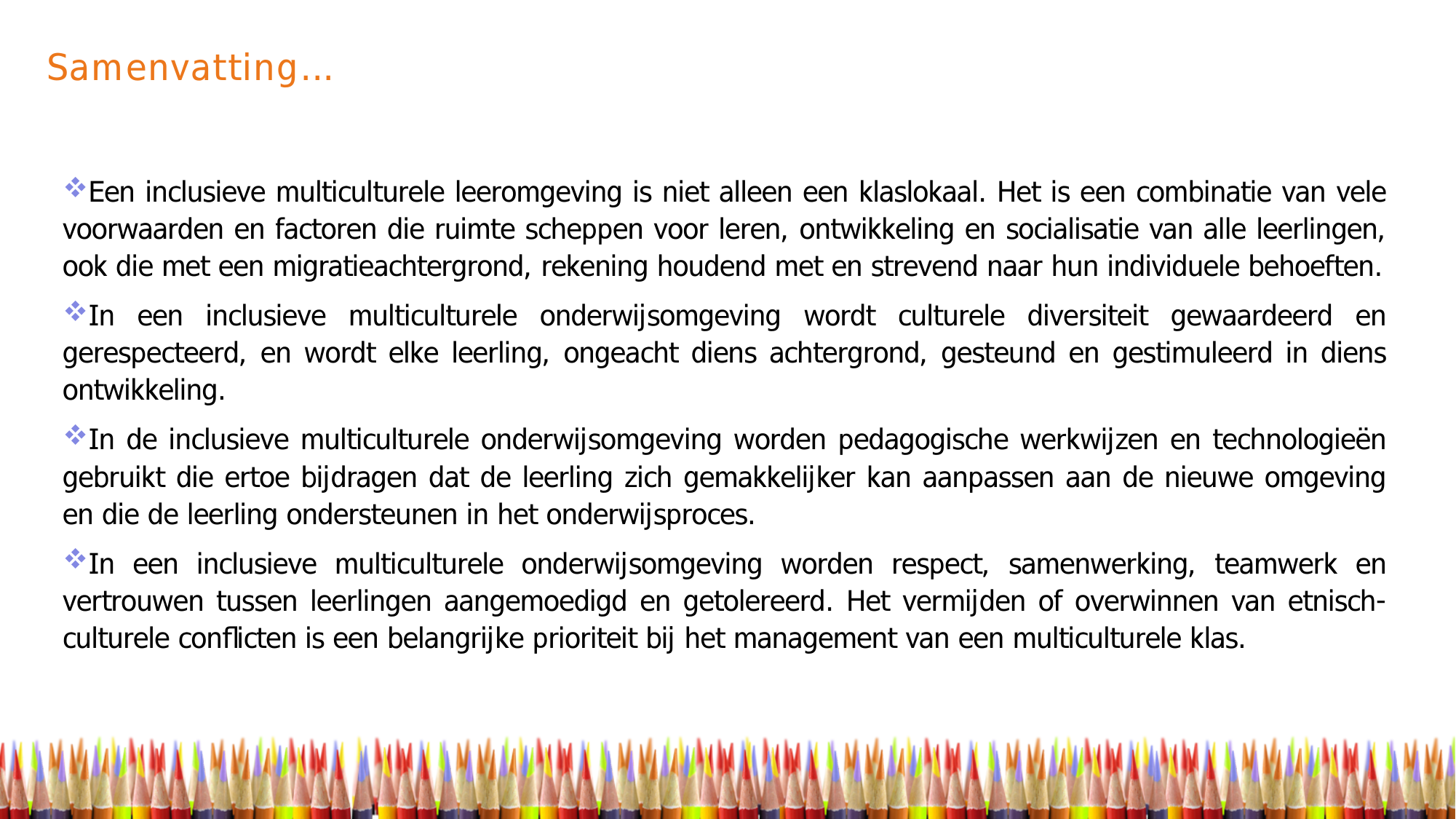

Samenvatting...
Een inclusieve multiculturele leeromgeving is niet alleen een klaslokaal. Het is een combinatie van vele voorwaarden en factoren die ruimte scheppen voor leren, ontwikkeling en socialisatie van alle leerlingen, ook die met een migratieachtergrond, rekening houdend met en strevend naar hun individuele behoeften.
In een inclusieve multiculturele onderwijsomgeving wordt culturele diversiteit gewaardeerd en gerespecteerd, en wordt elke leerling, ongeacht diens achtergrond, gesteund en gestimuleerd in diens ontwikkeling.
In de inclusieve multiculturele onderwijsomgeving worden pedagogische werkwijzen en technologieën gebruikt die ertoe bijdragen dat de leerling zich gemakkelijker kan aanpassen aan de nieuwe omgeving en die de leerling ondersteunen in het onderwijsproces.
In een inclusieve multiculturele onderwijsomgeving worden respect, samenwerking, teamwerk en vertrouwen tussen leerlingen aangemoedigd en getolereerd. Het vermijden of overwinnen van etnisch-culturele conflicten is een belangrijke prioriteit bij het management van een multiculturele klas.